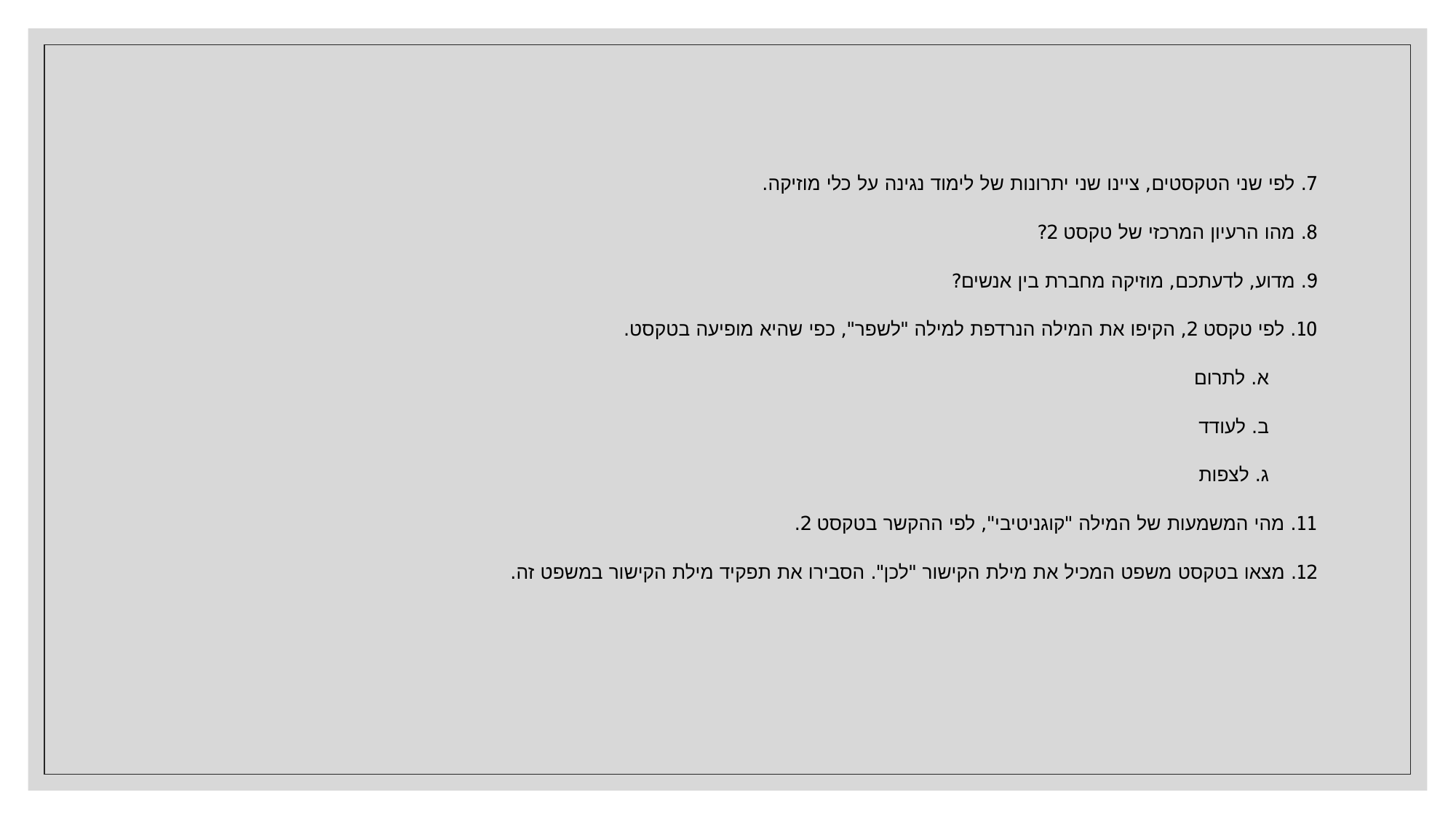

7. לפי שני הטקסטים, ציינו שני יתרונות של לימוד נגינה על כלי מוזיקה.
8. מהו הרעיון המרכזי של טקסט 2?
9. מדוע, לדעתכם, מוזיקה מחברת בין אנשים?
10. לפי טקסט 2, הקיפו את המילה הנרדפת למילה "לשפר", כפי שהיא מופיעה בטקסט.
        א. לתרום
        ב. לעודד
        ג. לצפות
11. מהי המשמעות של המילה "קוגניטיבי", לפי ההקשר בטקסט 2.
12. מצאו בטקסט משפט המכיל את מילת הקישור "לכן". הסבירו את תפקיד מילת הקישור במשפט זה.